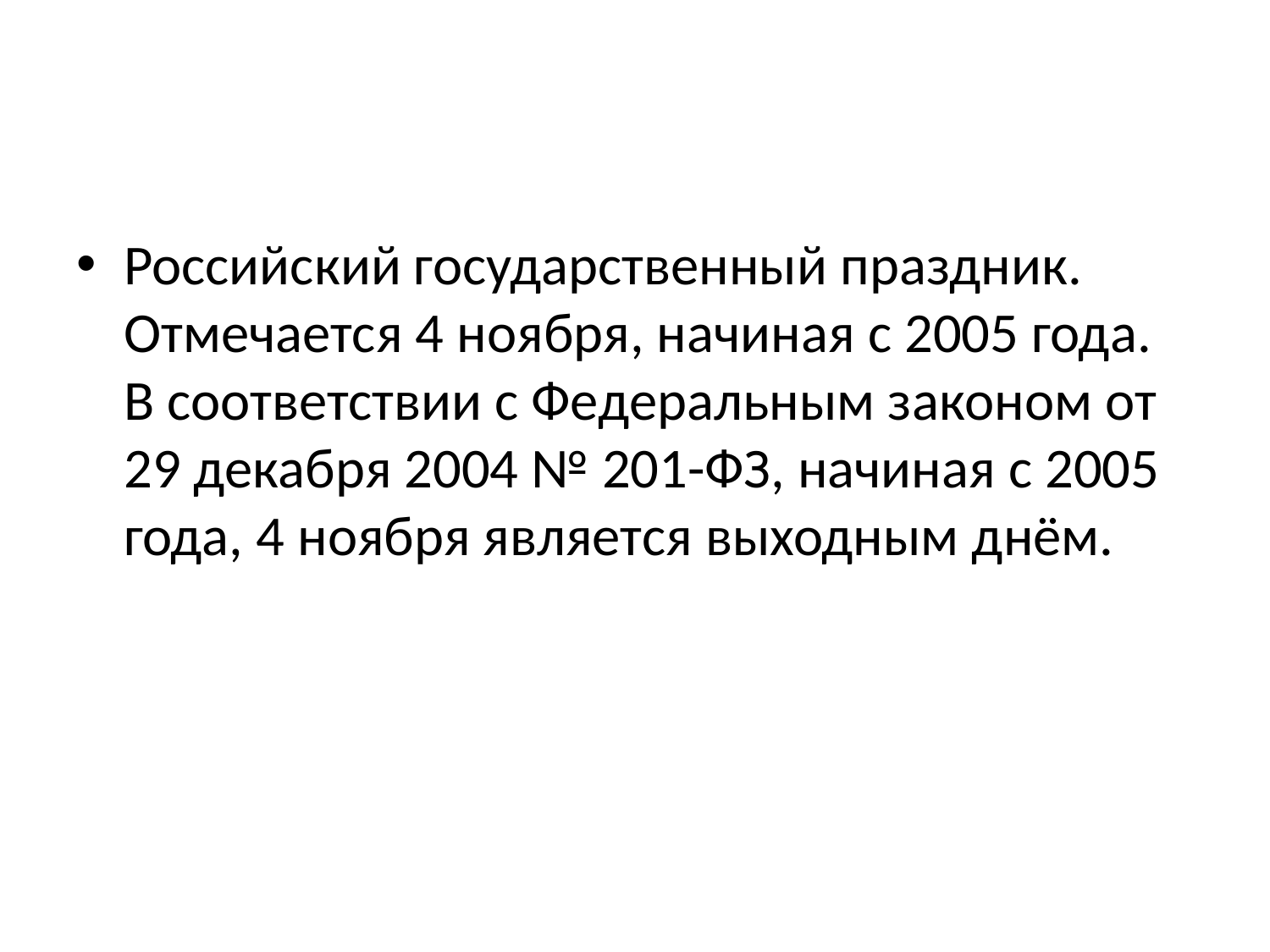

#
Российский государственный праздник. Отмечается 4 ноября, начиная с 2005 года. В соответствии с Федеральным законом от 29 декабря 2004 № 201-ФЗ, начиная с 2005 года, 4 ноября является выходным днём.